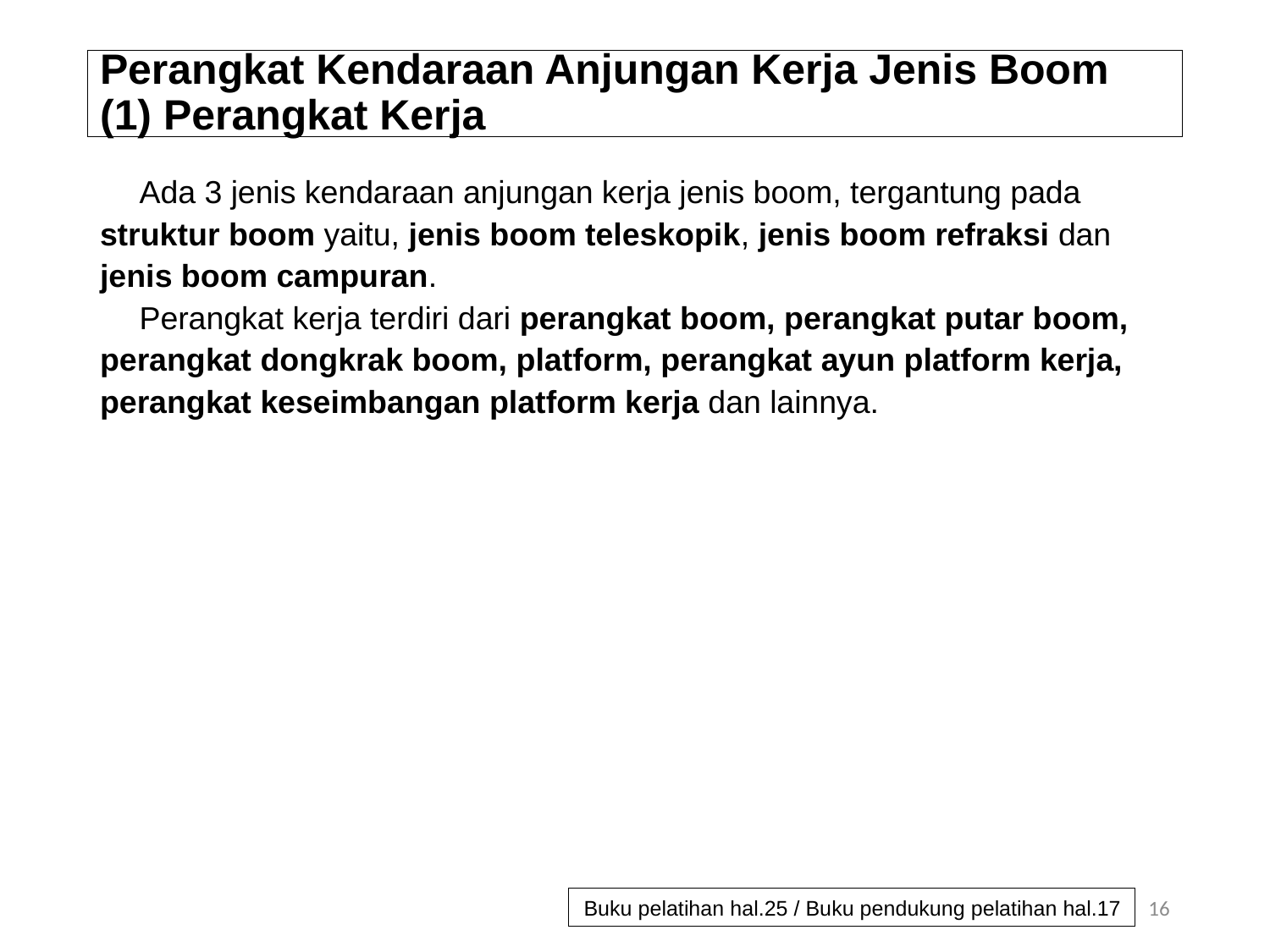

# Perangkat Kendaraan Anjungan Kerja Jenis Boom (1) Perangkat Kerja
　Ada 3 jenis kendaraan anjungan kerja jenis boom, tergantung pada struktur boom yaitu, jenis boom teleskopik, jenis boom refraksi dan jenis boom campuran.
　Perangkat kerja terdiri dari perangkat boom, perangkat putar boom, perangkat dongkrak boom, platform, perangkat ayun platform kerja, perangkat keseimbangan platform kerja dan lainnya.
16
Buku pelatihan hal.25 / Buku pendukung pelatihan hal.17